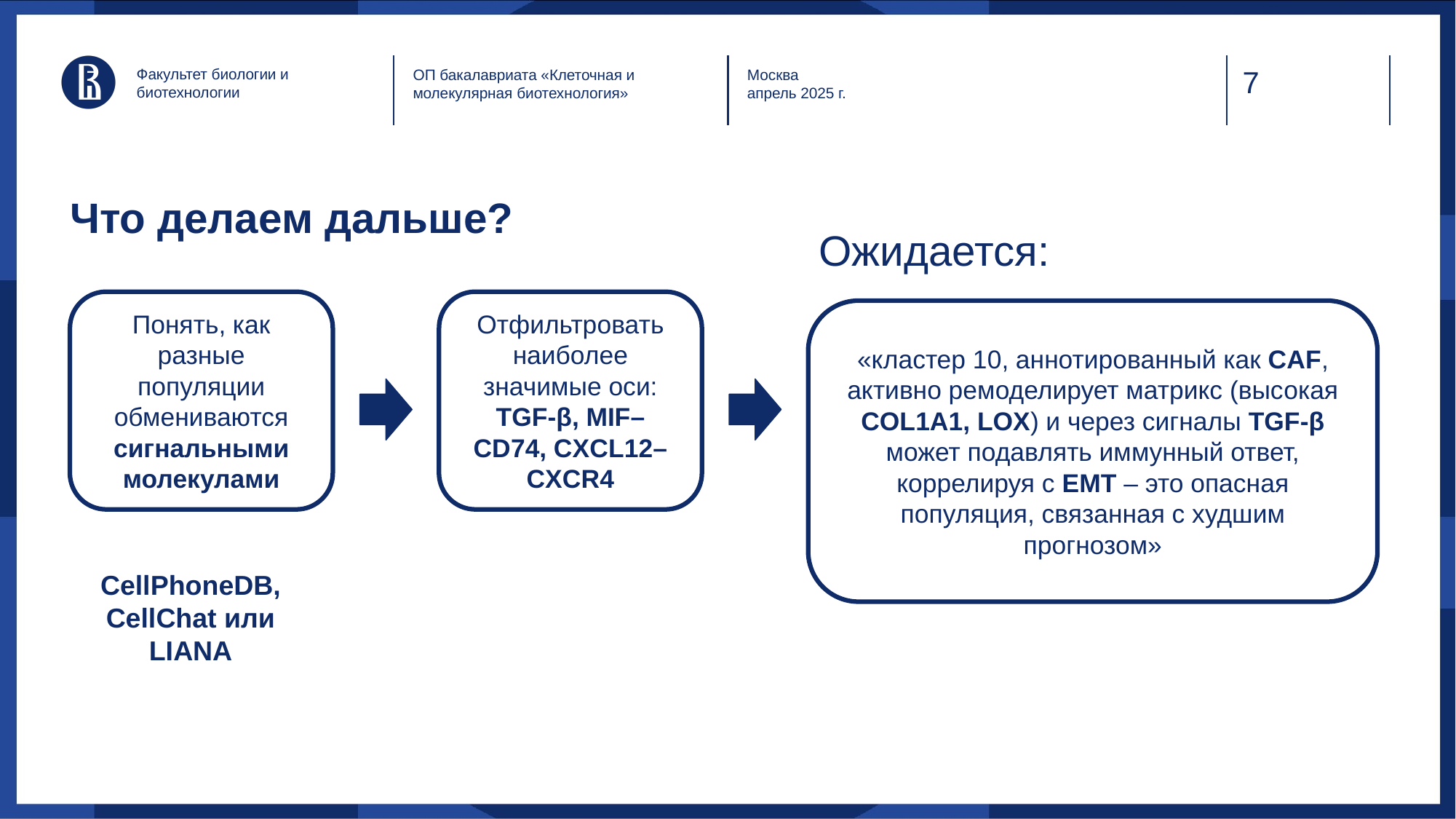

Факультет биологии и биотехнологии
ОП бакалавриата «Клеточная и молекулярная биотехнология»
Москва
апрель 2025 г.

# Что делаем дальше?
Ожидается:
Понять, как разные популяции обмениваются сигнальными молекулами
Отфильтровать наиболее значимые оси: TGF-β, MIF–CD74, CXCL12–CXCR4
«кластер 10, аннотированный как CAF, активно ремоделирует матрикс (высокая COL1A1, LOX) и через сигналы TGF-β может подавлять иммунный ответ, коррелируя с EMT – это опасная популяция, связанная с худшим прогнозом»

CellPhoneDB, CellChat или LIANA